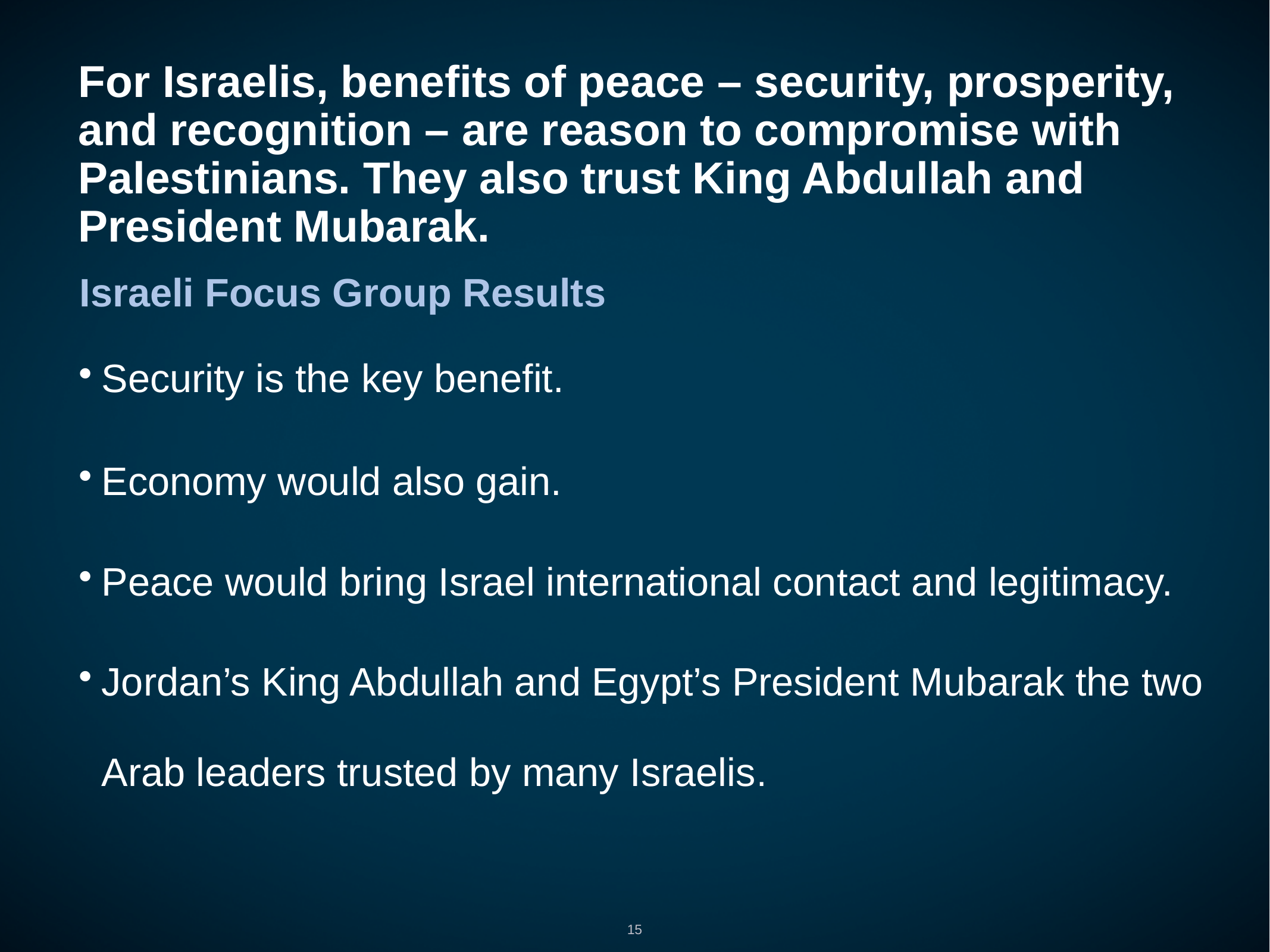

# For Israelis, benefits of peace – security, prosperity, and recognition – are reason to compromise with Palestinians. They also trust King Abdullah and President Mubarak.
Israeli Focus Group Results
Security is the key benefit.
Economy would also gain.
Peace would bring Israel international contact and legitimacy.
Jordan’s King Abdullah and Egypt’s President Mubarak the two
Arab leaders trusted by many Israelis.